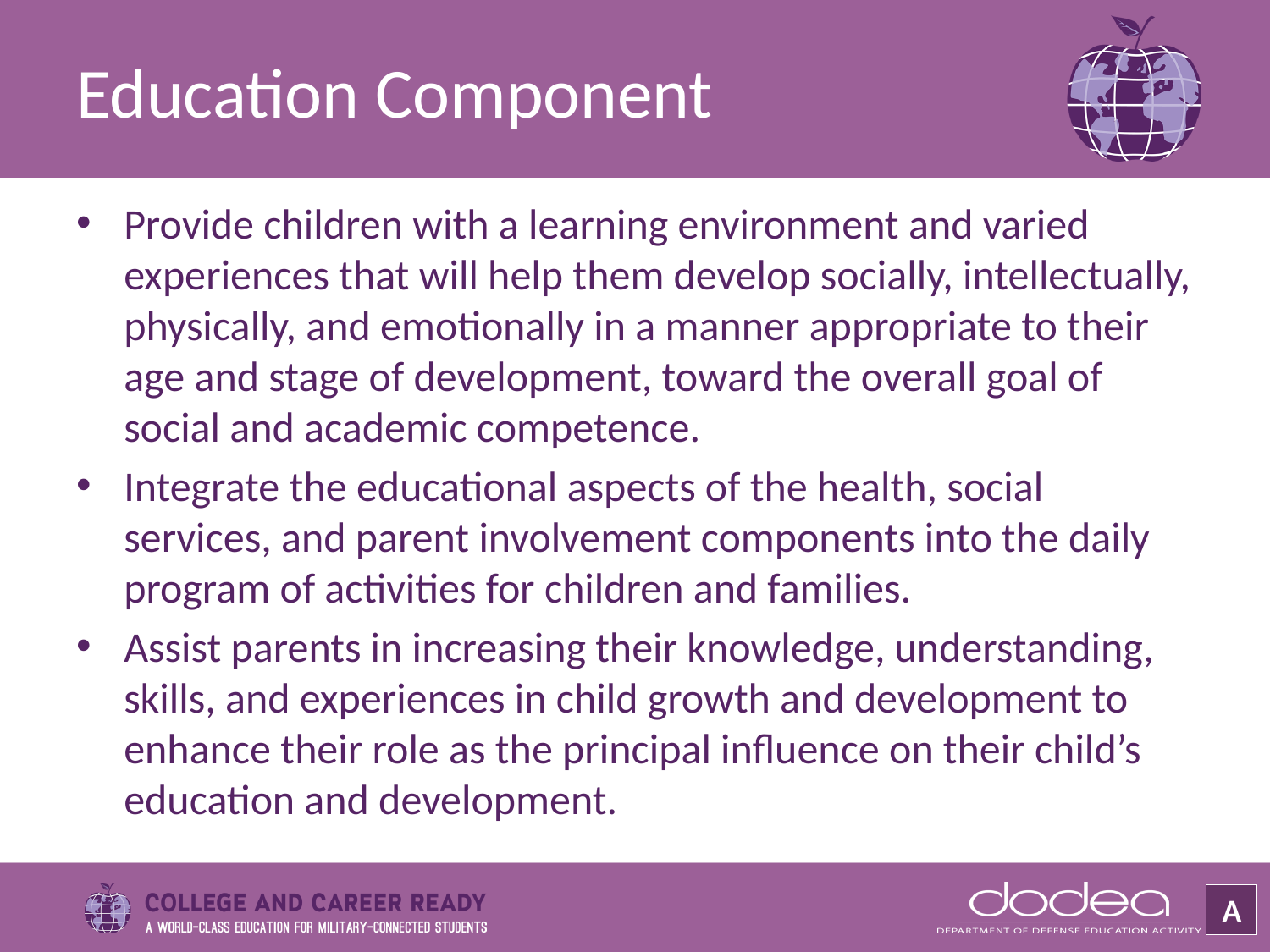

# Education Component
Provide children with a learning environment and varied experiences that will help them develop socially, intellectually, physically, and emotionally in a manner appropriate to their age and stage of development, toward the overall goal of social and academic competence.
Integrate the educational aspects of the health, social services, and parent involvement components into the daily program of activities for children and families.
Assist parents in increasing their knowledge, understanding, skills, and experiences in child growth and development to enhance their role as the principal influence on their child’s education and development.